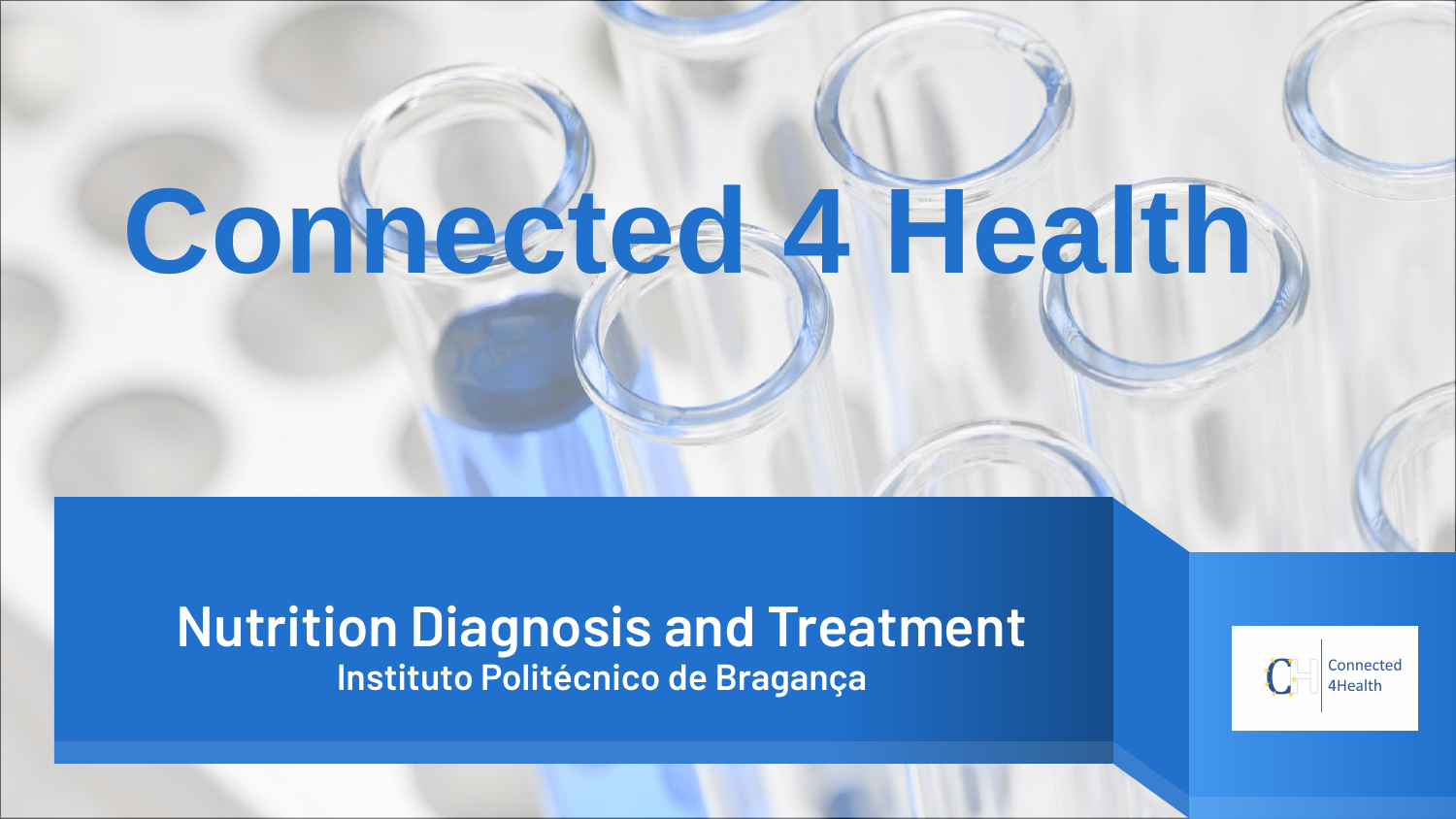

Connected 4 Health
# Nutrition Diagnosis and Treatment Instituto Politécnico de Bragança